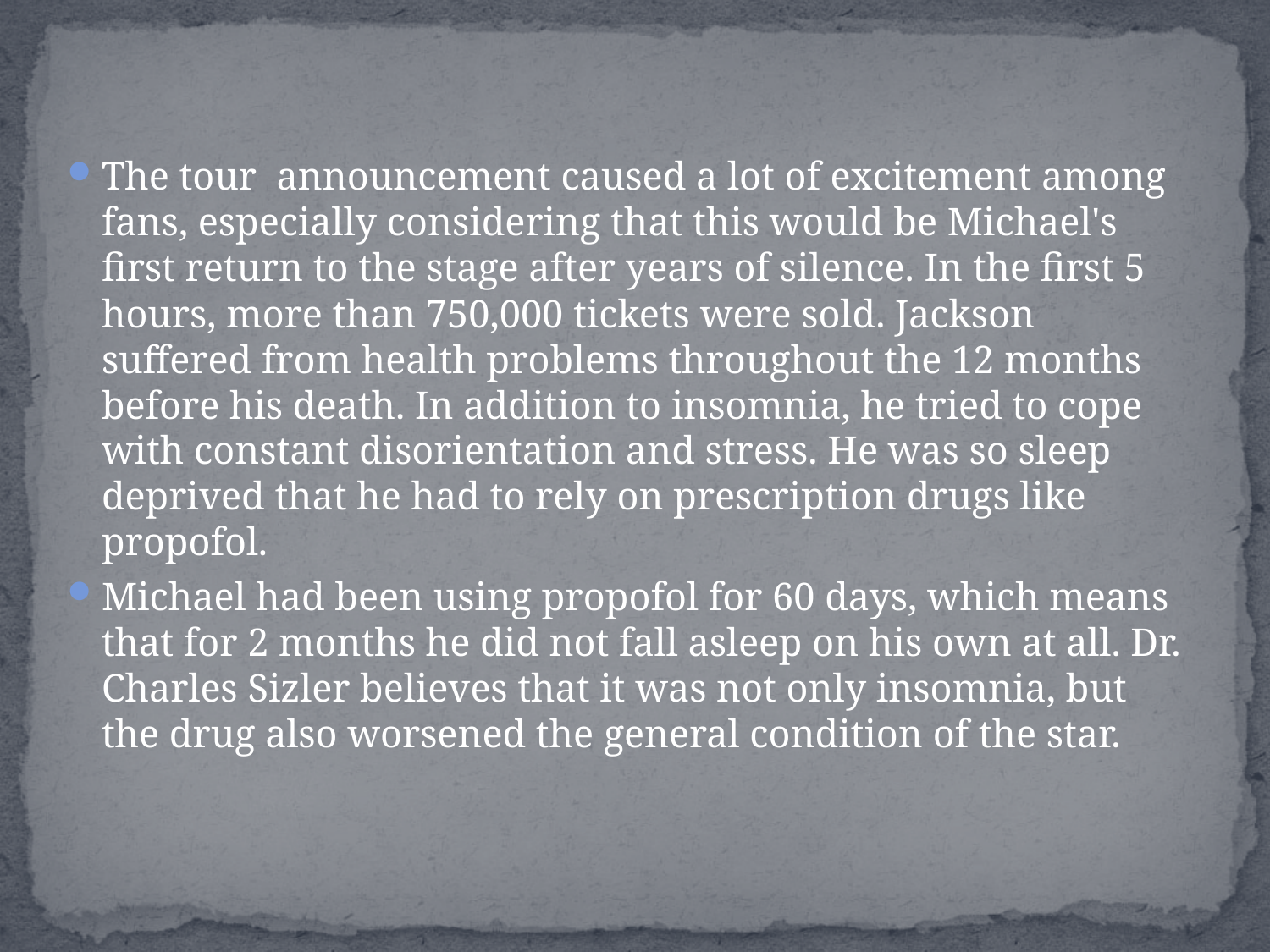

The tour  announcement caused a lot of excitement among fans, especially considering that this would be Michael's first return to the stage after years of silence. In the first 5 hours, more than 750,000 tickets were sold. Jackson suffered from health problems throughout the 12 months before his death. In addition to insomnia, he tried to cope with constant disorientation and stress. He was so sleep deprived that he had to rely on prescription drugs like propofol.
Michael had been using propofol for 60 days, which means that for 2 months he did not fall asleep on his own at all. Dr. Charles Sizler believes that it was not only insomnia, but the drug also worsened the general condition of the star.